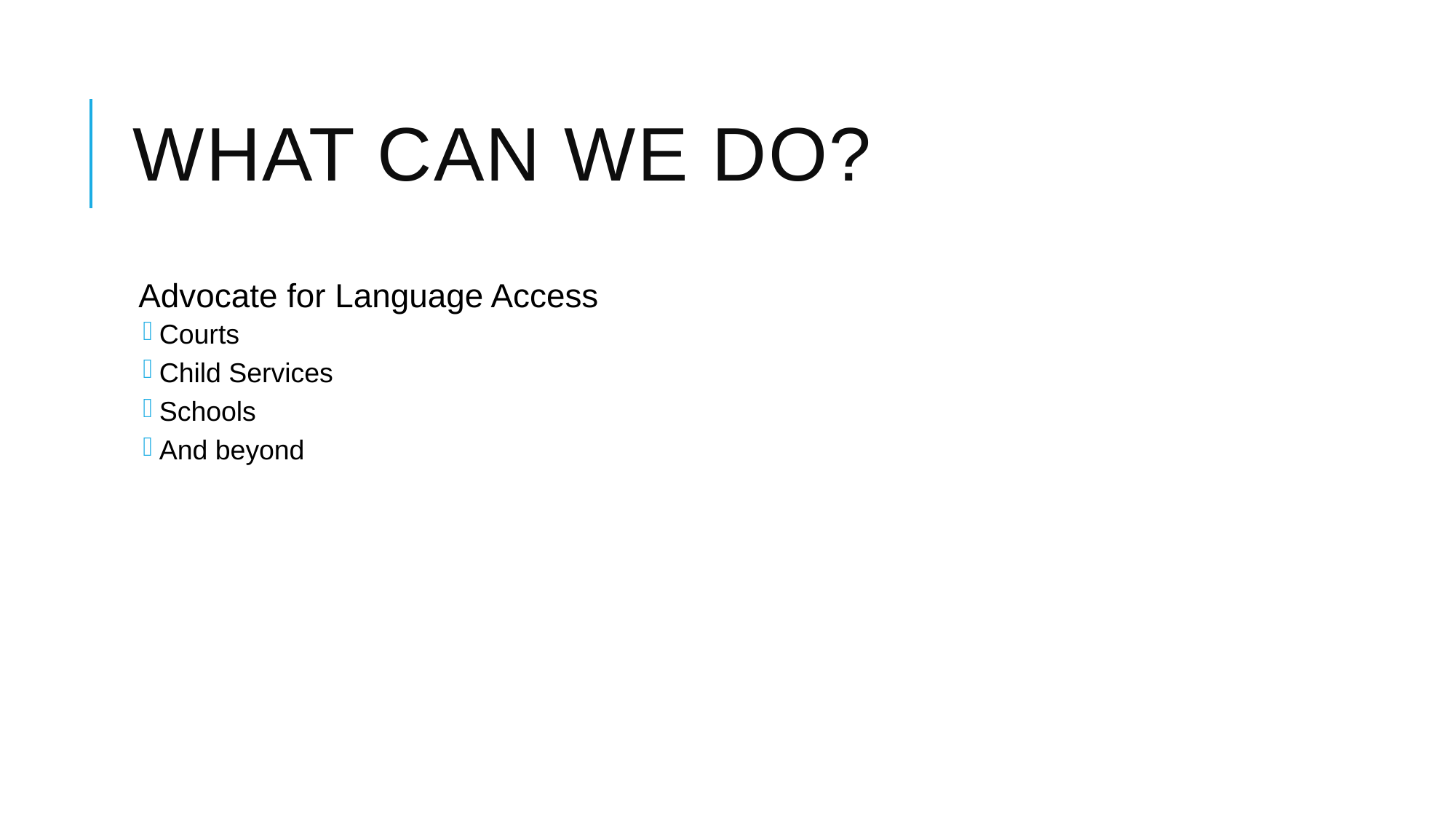

# What can we do?
Advocate for Language Access
Courts
Child Services
Schools
And beyond